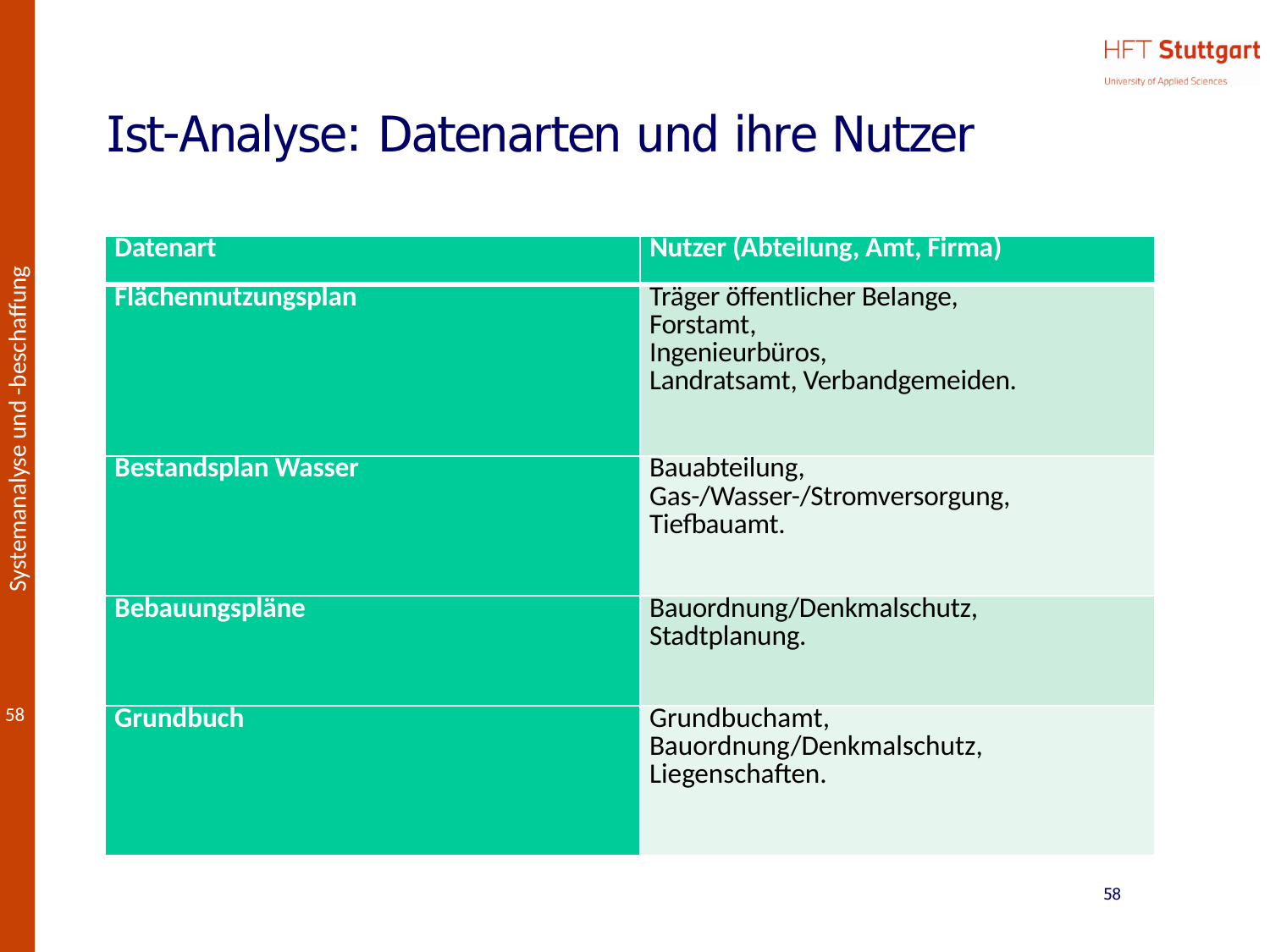

# Ist-Analyse: Datenarten und ihre Nutzer
| Datenart | Nutzer (Abteilung, Amt, Firma) |
| --- | --- |
| Flächennutzungsplan | Träger öffentlicher Belange, Forstamt, Ingenieurbüros, Landratsamt, Verbandgemeiden. |
| Bestandsplan Wasser | Bauabteilung, Gas-/Wasser-/Stromversorgung, Tiefbauamt. |
| Bebauungspläne | Bauordnung/Denkmalschutz, Stadtplanung. |
| Grundbuch | Grundbuchamt, Bauordnung/Denkmalschutz, Liegenschaften. |
58